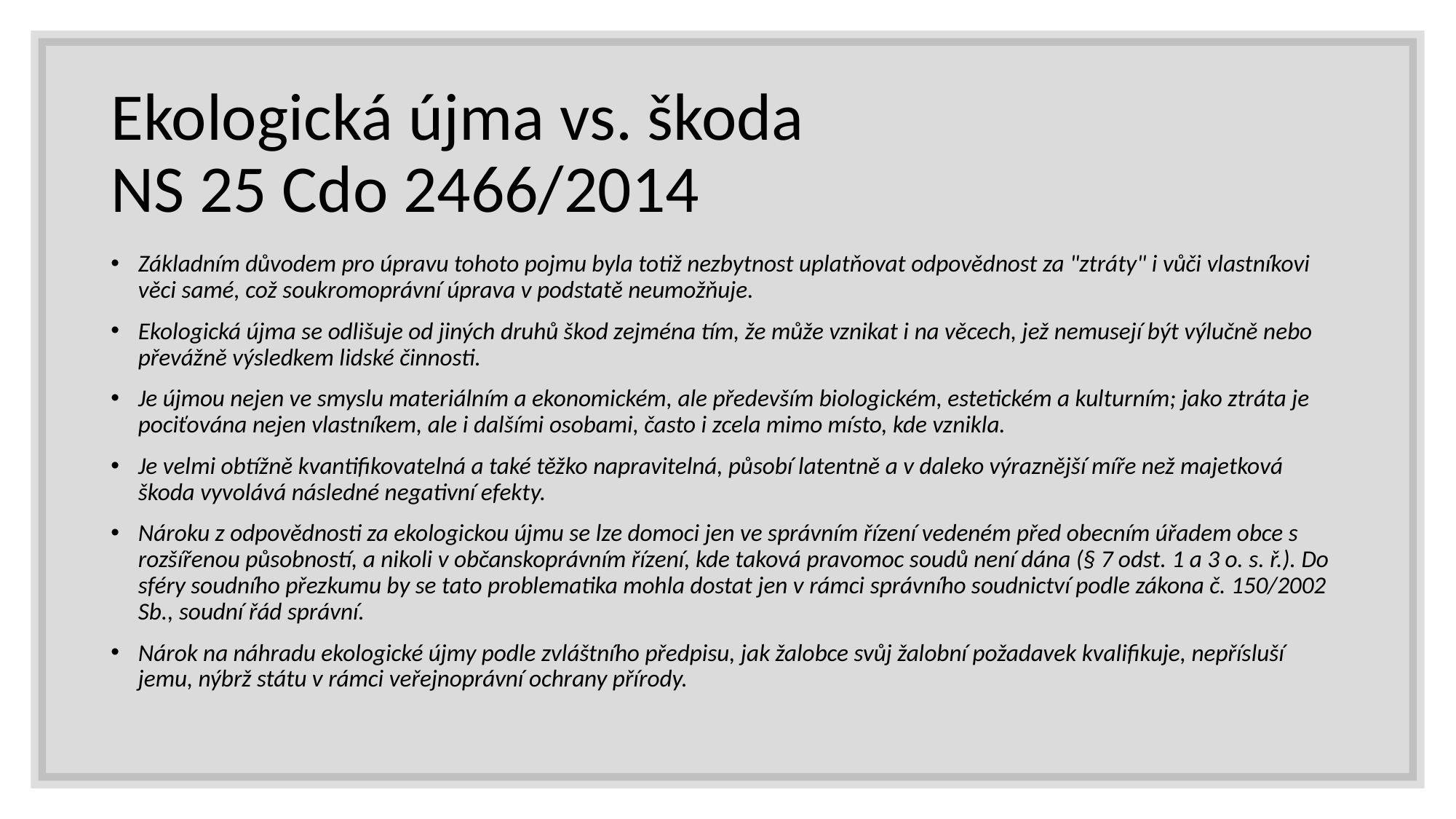

# Ekologická újma vs. škoda NS 25 Cdo 2466/2014
Základním důvodem pro úpravu tohoto pojmu byla totiž nezbytnost uplatňovat odpovědnost za "ztráty" i vůči vlastníkovi věci samé, což soukromoprávní úprava v podstatě neumožňuje.
Ekologická újma se odlišuje od jiných druhů škod zejména tím, že může vznikat i na věcech, jež nemusejí být výlučně nebo převážně výsledkem lidské činnosti.
Je újmou nejen ve smyslu materiálním a ekonomickém, ale především biologickém, estetickém a kulturním; jako ztráta je pociťována nejen vlastníkem, ale i dalšími osobami, často i zcela mimo místo, kde vznikla.
Je velmi obtížně kvantifikovatelná a také těžko napravitelná, působí latentně a v daleko výraznější míře než majetková škoda vyvolává následné negativní efekty.
Nároku z odpovědnosti za ekologickou újmu se lze domoci jen ve správním řízení vedeném před obecním úřadem obce s rozšířenou působností, a nikoli v občanskoprávním řízení, kde taková pravomoc soudů není dána (§ 7 odst. 1 a 3 o. s. ř.). Do sféry soudního přezkumu by se tato problematika mohla dostat jen v rámci správního soudnictví podle zákona č. 150/2002 Sb., soudní řád správní.
Nárok na náhradu ekologické újmy podle zvláštního předpisu, jak žalobce svůj žalobní požadavek kvalifikuje, nepřísluší jemu, nýbrž státu v rámci veřejnoprávní ochrany přírody.